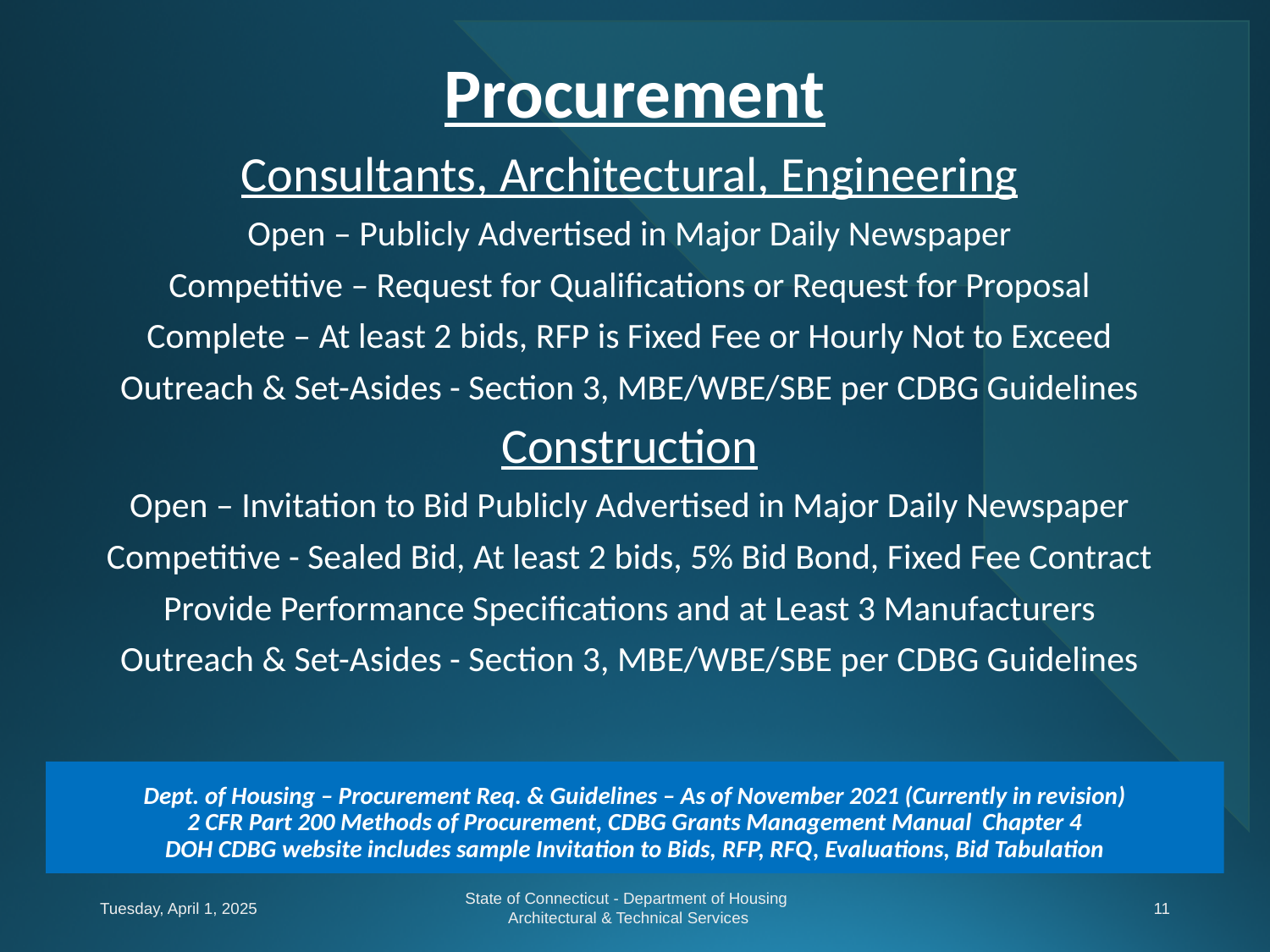

# Procurement
Consultants, Architectural, Engineering
Open – Publicly Advertised in Major Daily Newspaper
Competitive – Request for Qualifications or Request for Proposal
Complete – At least 2 bids, RFP is Fixed Fee or Hourly Not to Exceed
Outreach & Set-Asides - Section 3, MBE/WBE/SBE per CDBG Guidelines
Construction
Open – Invitation to Bid Publicly Advertised in Major Daily Newspaper
Competitive - Sealed Bid, At least 2 bids, 5% Bid Bond, Fixed Fee Contract
Provide Performance Specifications and at Least 3 Manufacturers
Outreach & Set-Asides - Section 3, MBE/WBE/SBE per CDBG Guidelines

Dept. of Housing – Procurement Req. & Guidelines – As of November 2021 (Currently in revision)
2 CFR Part 200 Methods of Procurement, CDBG Grants Management Manual  Chapter 4
DOH CDBG website includes sample Invitation to Bids, RFP, RFQ, Evaluations, Bid Tabulation

Tuesday, April 1, 2025
State of Connecticut - Department of Housing  Architectural & Technical Services
11